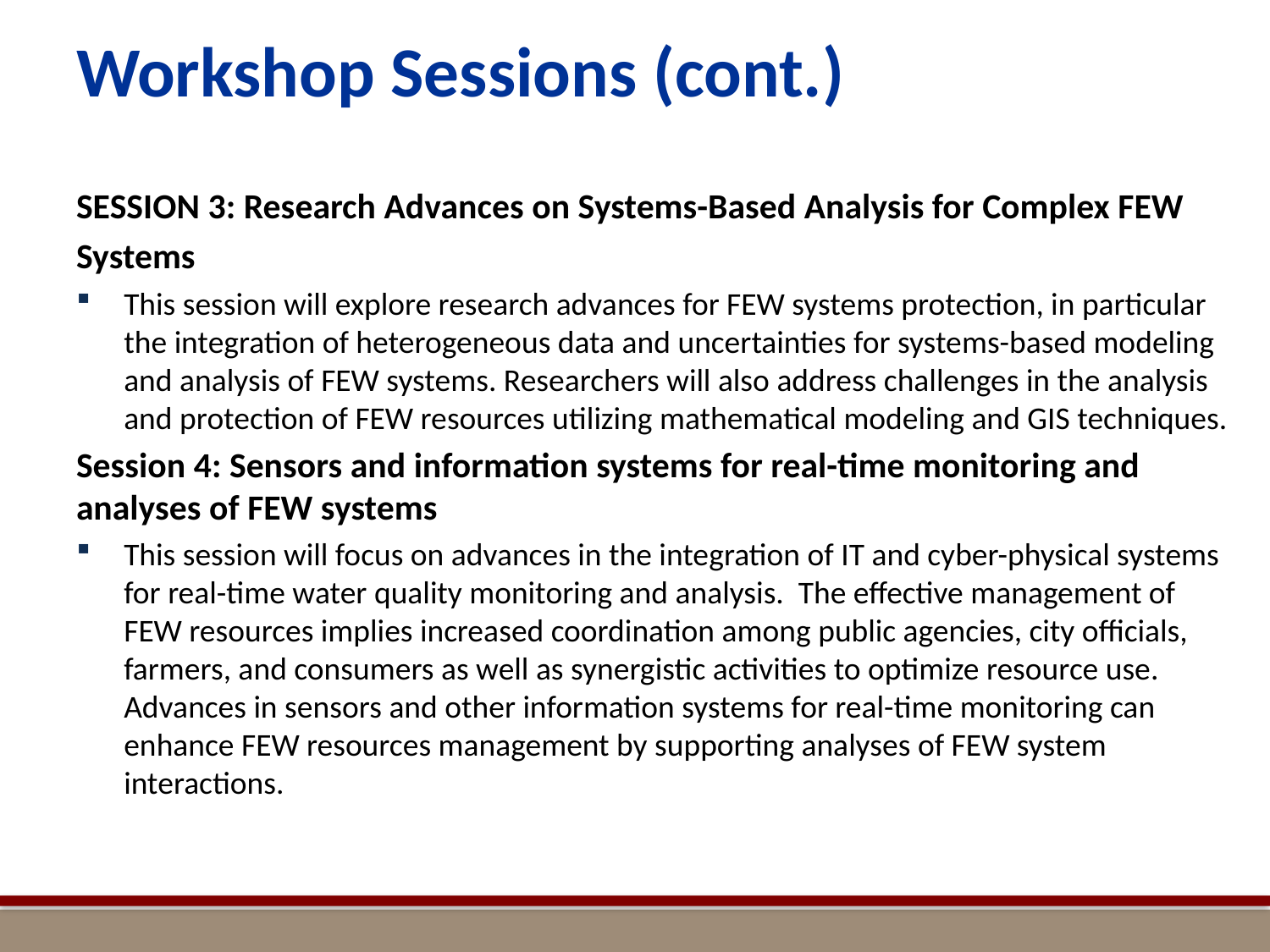

# Workshop Sessions (cont.)
SESSION 3: Research Advances on Systems-Based Analysis for Complex FEW Systems
This session will explore research advances for FEW systems protection, in particular the integration of heterogeneous data and uncertainties for systems-based modeling and analysis of FEW systems. Researchers will also address challenges in the analysis and protection of FEW resources utilizing mathematical modeling and GIS techniques.
Session 4: Sensors and information systems for real-time monitoring and analyses of FEW systems
This session will focus on advances in the integration of IT and cyber-physical systems for real-time water quality monitoring and analysis.  The effective management of FEW resources implies increased coordination among public agencies, city officials, farmers, and consumers as well as synergistic activities to optimize resource use. Advances in sensors and other information systems for real-time monitoring can enhance FEW resources management by supporting analyses of FEW system interactions.